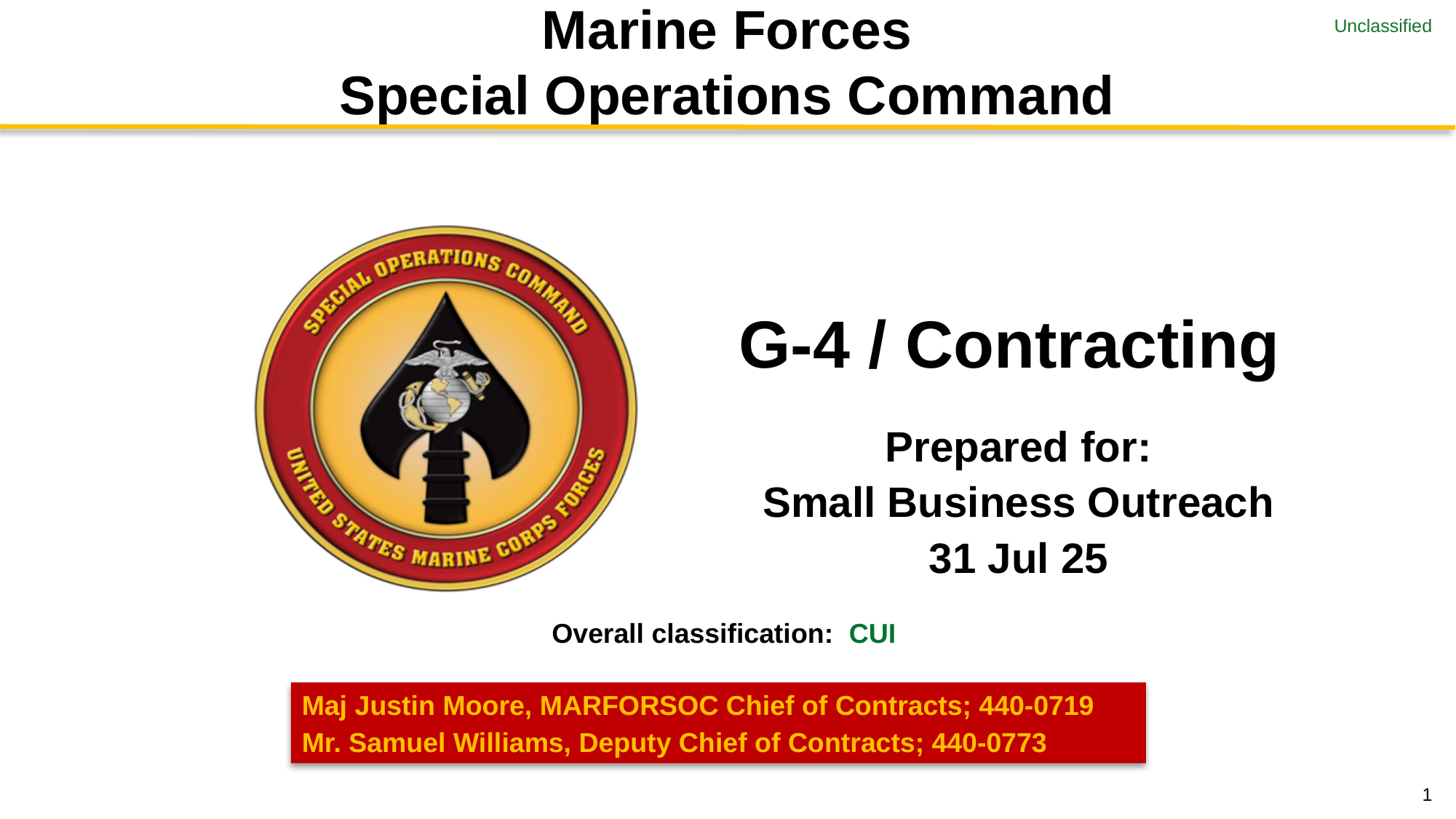

# G-4 / Contracting
Prepared for:
Small Business Outreach
31 Jul 25
Overall classification:  CUI
Maj Justin Moore, MARFORSOC Chief of Contracts; 440-0719
Mr. Samuel Williams, Deputy Chief of Contracts; 440-0773
1